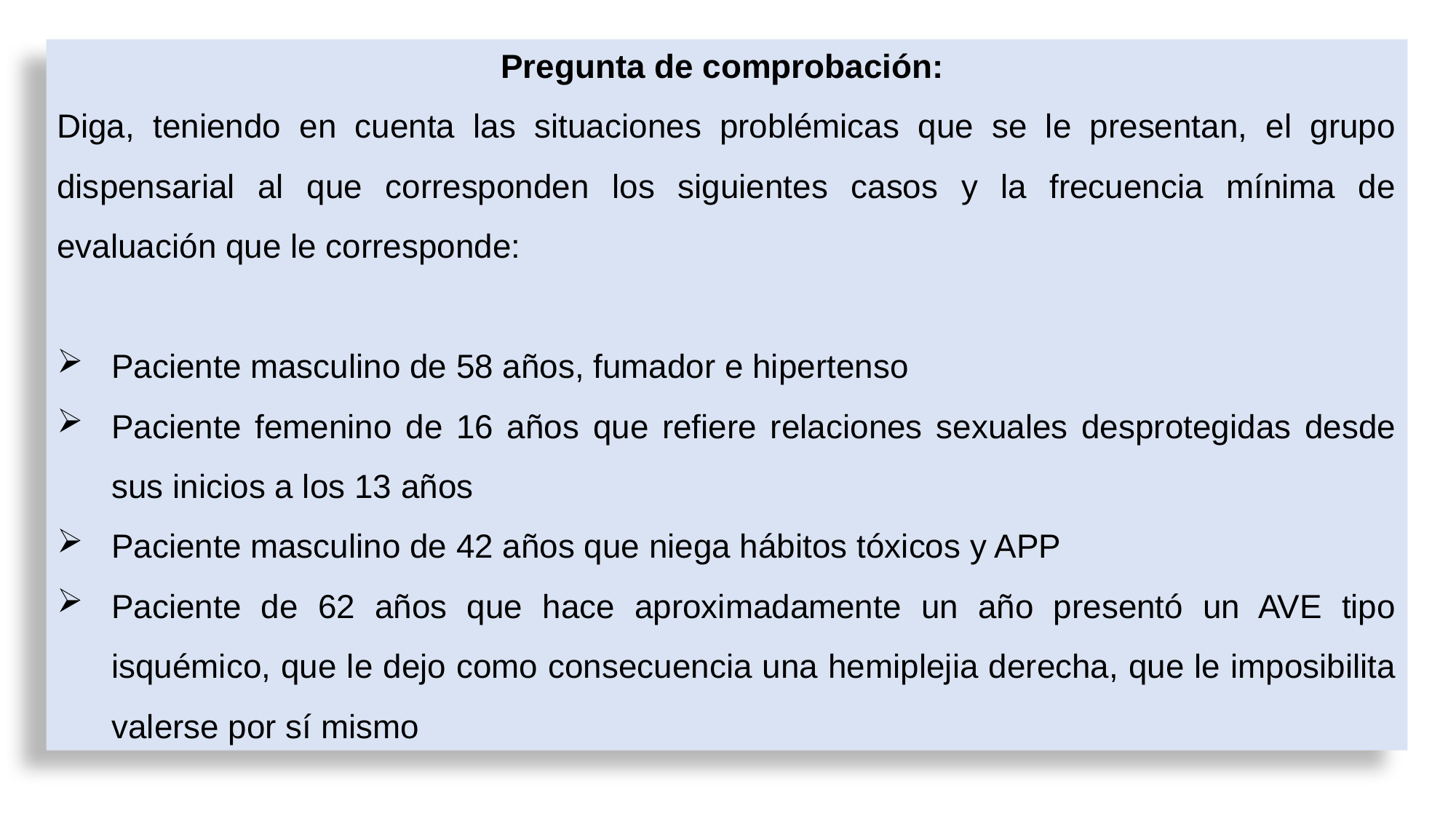

Pregunta de comprobación:
Diga, teniendo en cuenta las situaciones problémicas que se le presentan, el grupo dispensarial al que corresponden los siguientes casos y la frecuencia mínima de evaluación que le corresponde:

Paciente masculino de 58 años, fumador e hipertenso
Paciente femenino de 16 años que refiere relaciones sexuales desprotegidas desde sus inicios a los 13 años
Paciente masculino de 42 años que niega hábitos tóxicos y APP
Paciente de 62 años que hace aproximadamente un año presentó un AVE tipo isquémico, que le dejo como consecuencia una hemiplejia derecha, que le imposibilita valerse por sí mismo